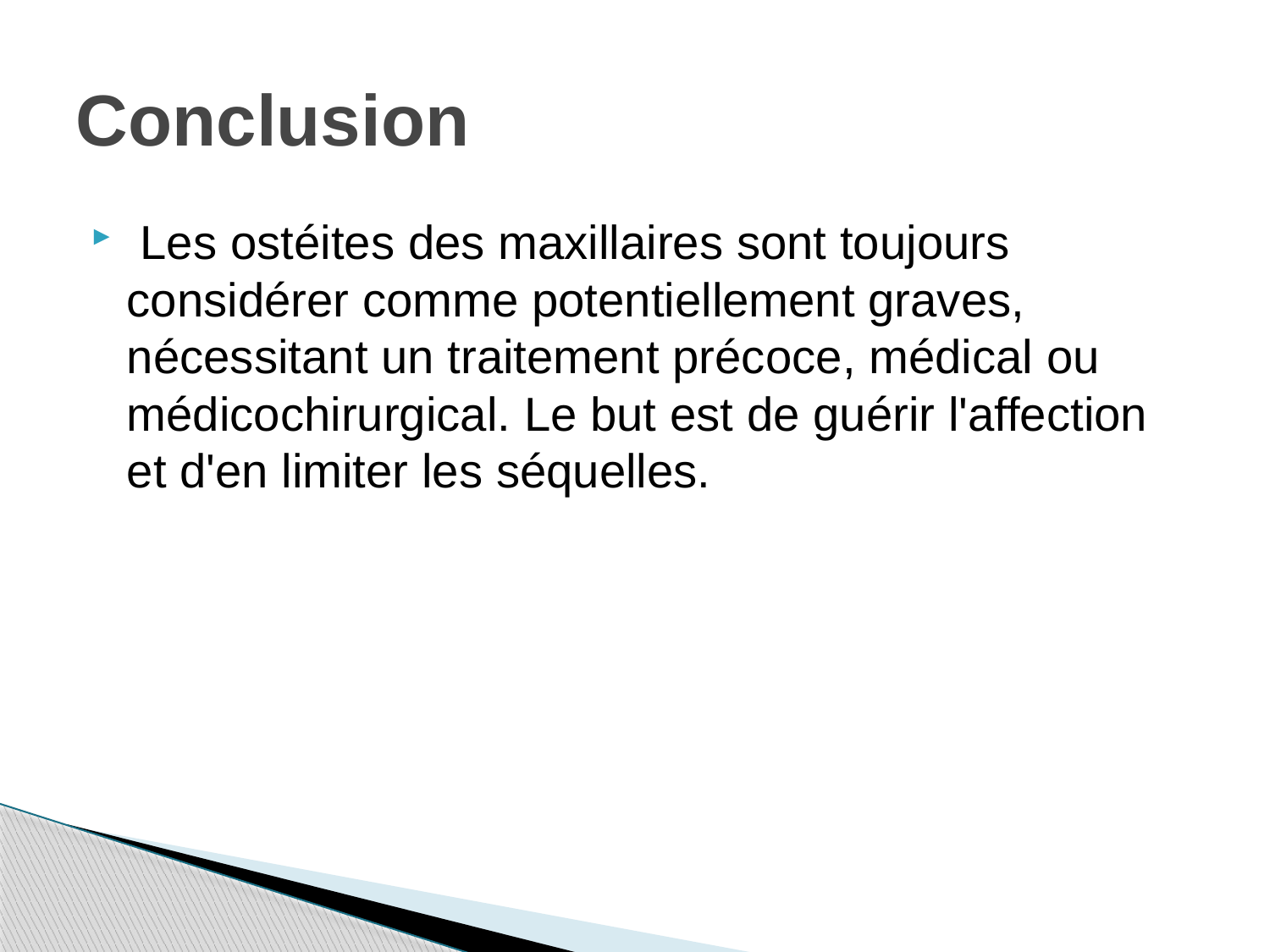

# Conclusion
 Les ostéites des maxillaires sont toujours considérer comme potentiellement graves, nécessitant un traitement précoce, médical ou médicochirurgical. Le but est de guérir l'affection et d'en limiter les séquelles.